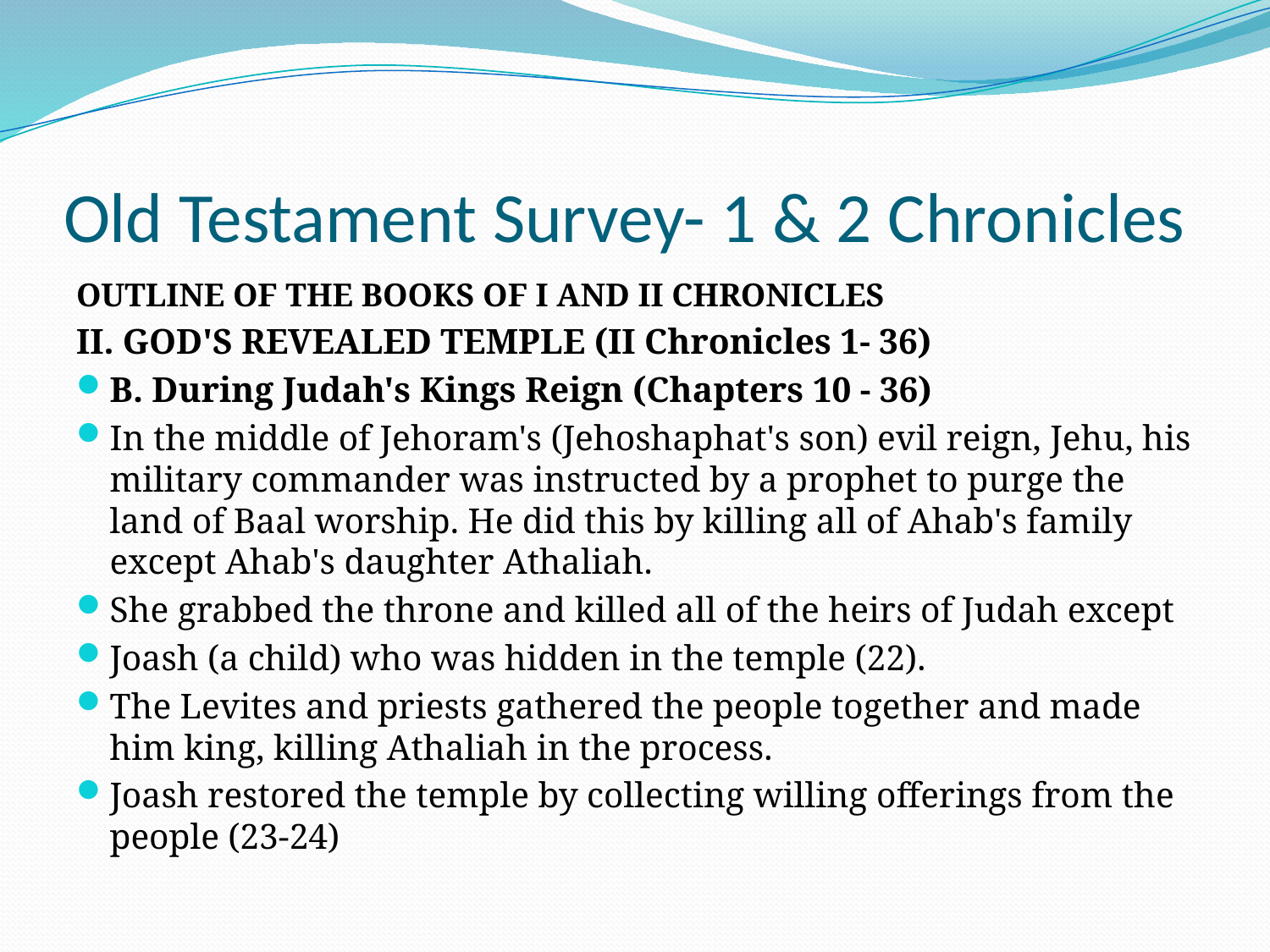

# Old Testament Survey- 1 & 2 Chronicles
OUTLINE OF THE BOOKS OF I AND II CHRONICLES
II. GOD'S REVEALED TEMPLE (II Chronicles 1- 36)
B. During Judah's Kings Reign (Chapters 10 - 36)
In the middle of Jehoram's (Jehoshaphat's son) evil reign, Jehu, his military commander was instructed by a prophet to purge the land of Baal worship. He did this by killing all of Ahab's family except Ahab's daughter Athaliah.
She grabbed the throne and killed all of the heirs of Judah except
Joash (a child) who was hidden in the temple (22).
The Levites and priests gathered the people together and made him king, killing Athaliah in the process.
Joash restored the temple by collecting willing offerings from the people (23-24)